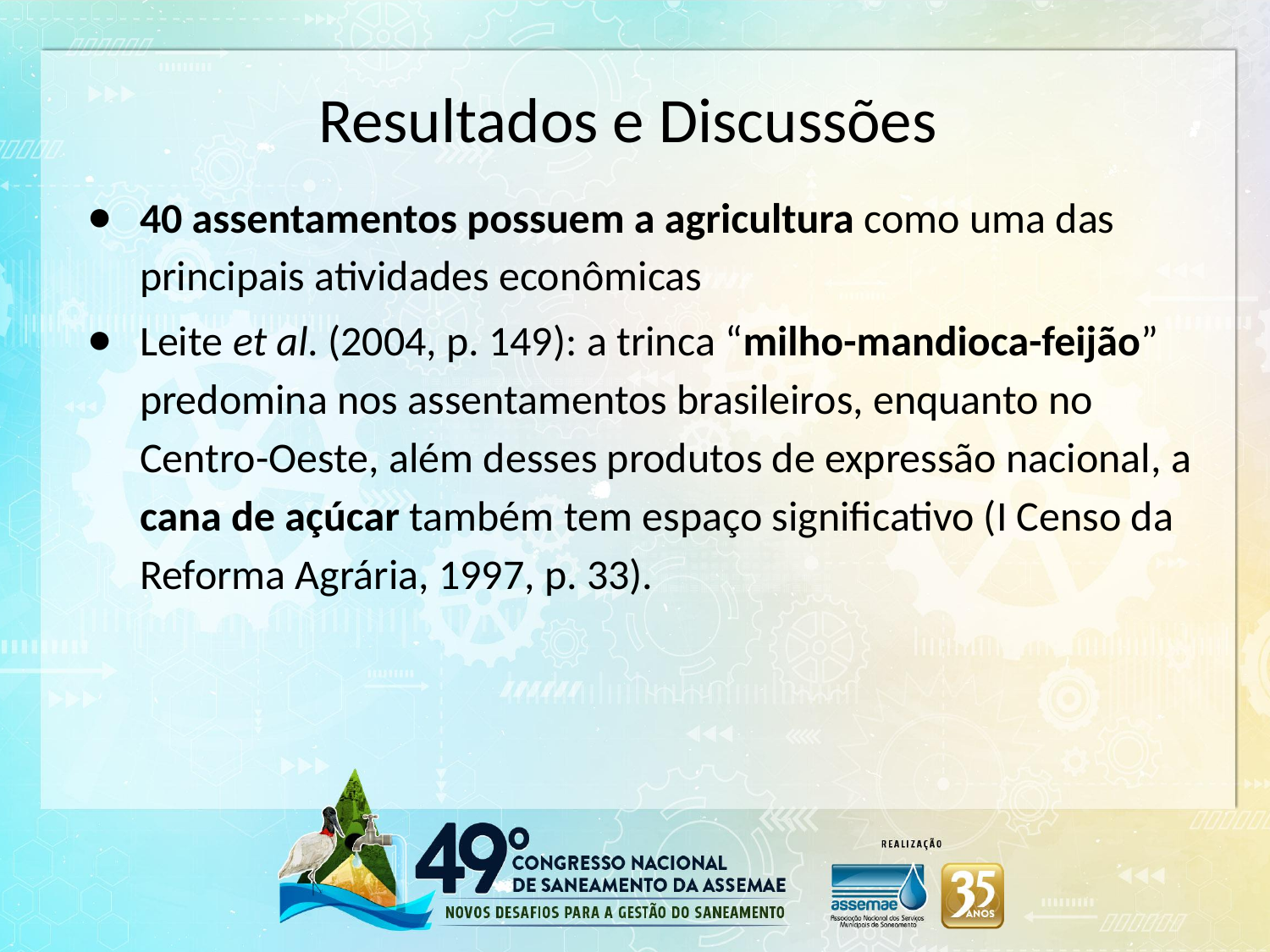

# Resultados e Discussões
40 assentamentos possuem a agricultura como uma das principais atividades econômicas
Leite et al. (2004, p. 149): a trinca “milho-mandioca-feijão” predomina nos assentamentos brasileiros, enquanto no Centro-Oeste, além desses produtos de expressão nacional, a cana de açúcar também tem espaço significativo (I Censo da Reforma Agrária, 1997, p. 33).